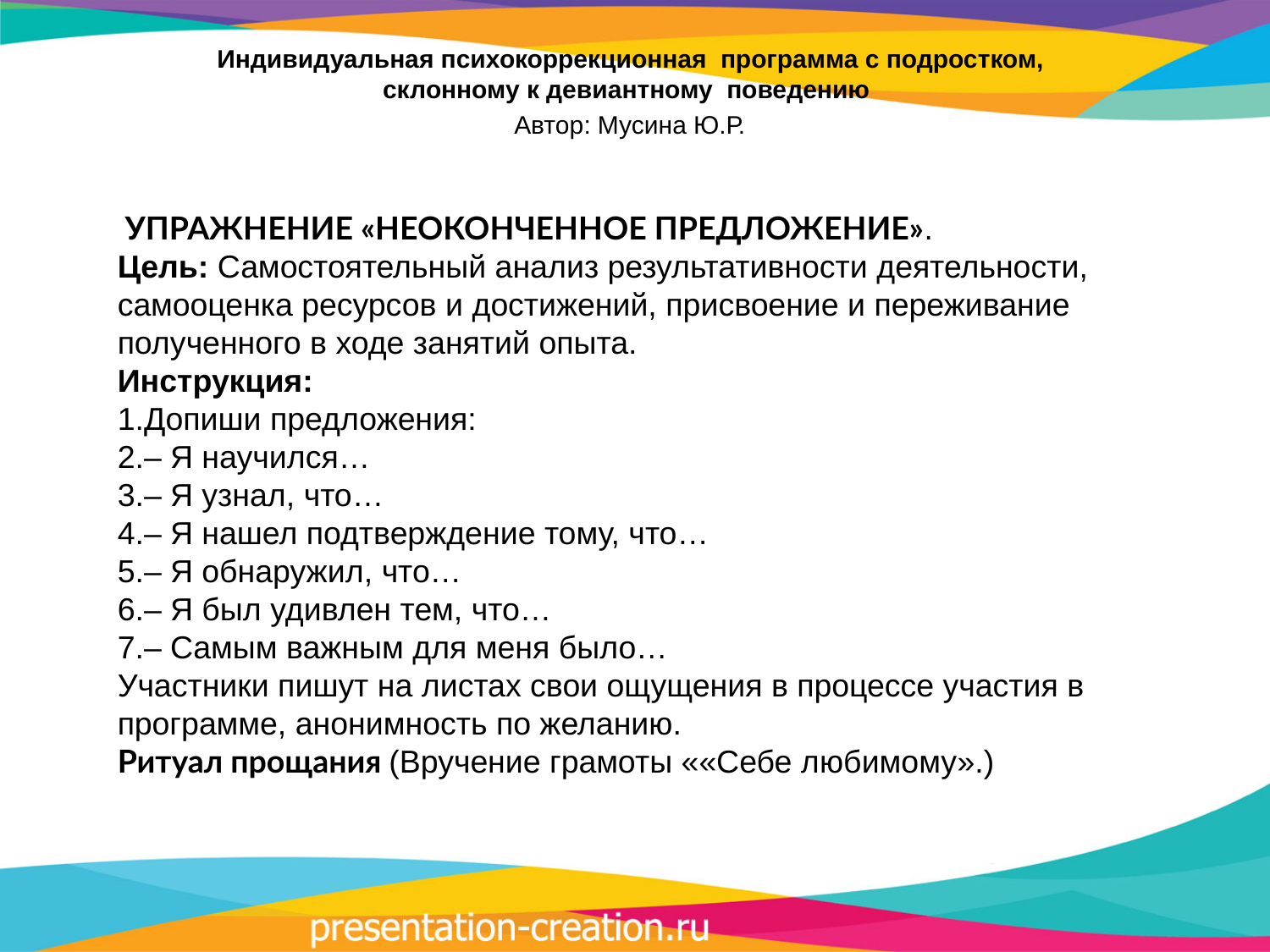

Индивидуальная психокоррекционная  программа с подростком, склонному к девиантному  поведению
 Автор: Мусина Ю.Р.

 УПРАЖНЕНИЕ «НЕОКОНЧЕННОЕ ПРЕДЛОЖЕНИЕ».
Цель: Самостоятельный анализ результативности деятельности, самооценка ресурсов и достижений, присвоение и переживание полученного в ходе занятий опыта.
Инструкция:
Допиши предложения:
– Я научился…
– Я узнал, что…
– Я нашел подтверждение тому, что…
– Я обнаружил, что…
– Я был удивлен тем, что…
– Самым важным для меня было…
Участники пишут на листах свои ощущения в процессе участия в программе, анонимность по желанию.
Ритуал прощания (Вручение грамоты ««Себе любимому».)